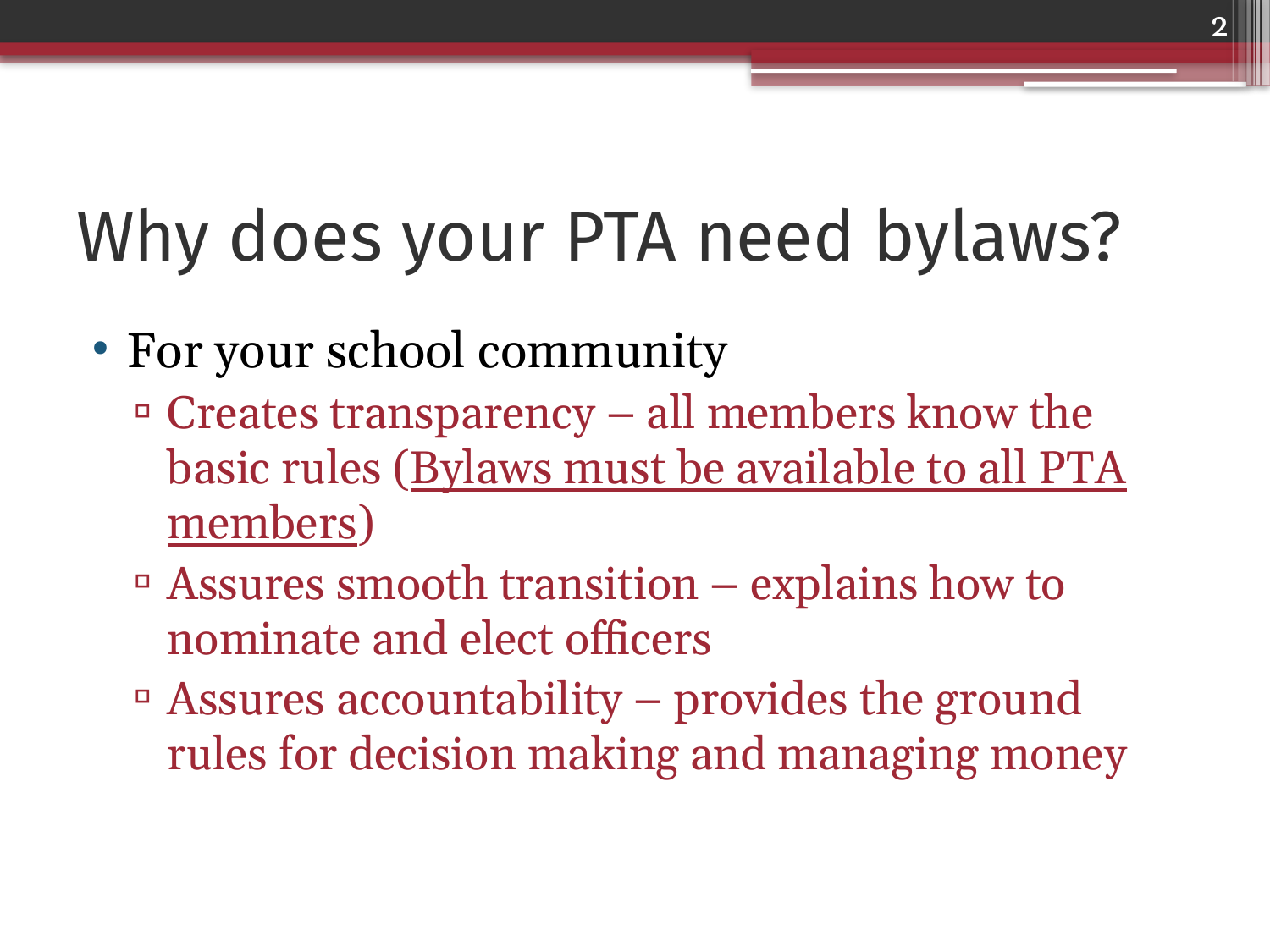

2
2
# Why does your PTA need bylaws?
For your school community
Creates transparency – all members know the basic rules (Bylaws must be available to all PTA members)
Assures smooth transition – explains how to nominate and elect officers
Assures accountability – provides the ground rules for decision making and managing money